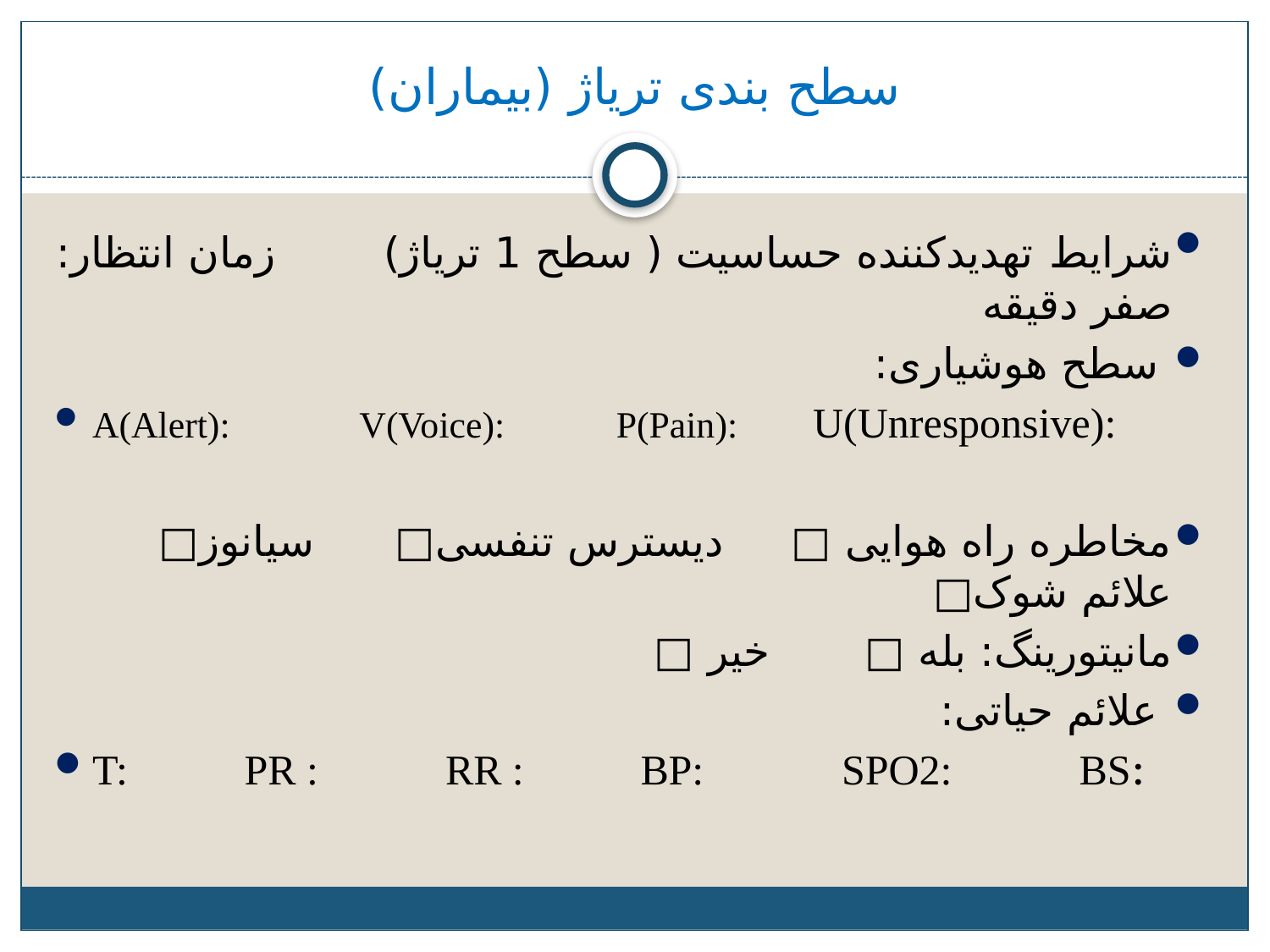

# سطح بندی تریاژ (بیماران)
شرایط تهدیدکننده حساسیت ( سطح 1 تریاژ)        زمان انتظار: صفر دقیقه
 سطح هوشیاری:
A(Alert):              V(Voice):            P(Pain):       U(Unresponsive):

مخاطره راه هوایی □     دیسترس تنفسی□      سیانوز□      علائم شوک□
مانیتورینگ: بله □       خیر □
 علائم حیاتی:
T:           PR :            RR :           BP:             SPO2:            BS: